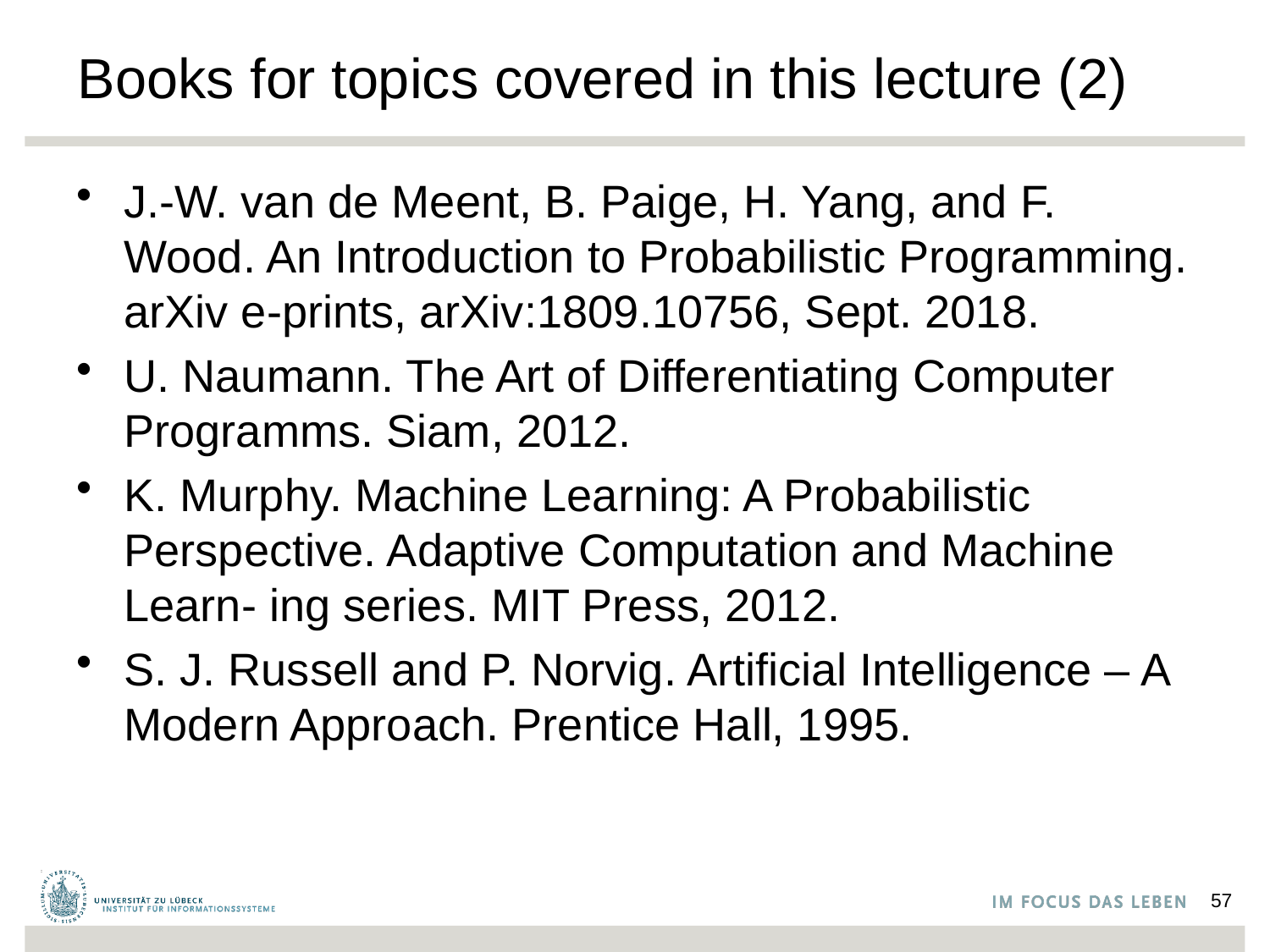

# Books for topics covered in this lecture (2)
J.-W. van de Meent, B. Paige, H. Yang, and F. Wood. An Introduction to Probabilistic Programming. arXiv e-prints, arXiv:1809.10756, Sept. 2018.
U. Naumann. The Art of Differentiating Computer Programms. Siam, 2012.
K. Murphy. Machine Learning: A Probabilistic Perspective. Adaptive Computation and Machine Learn- ing series. MIT Press, 2012.
S. J. Russell and P. Norvig. Artificial Intelligence – A Modern Approach. Prentice Hall, 1995.

57